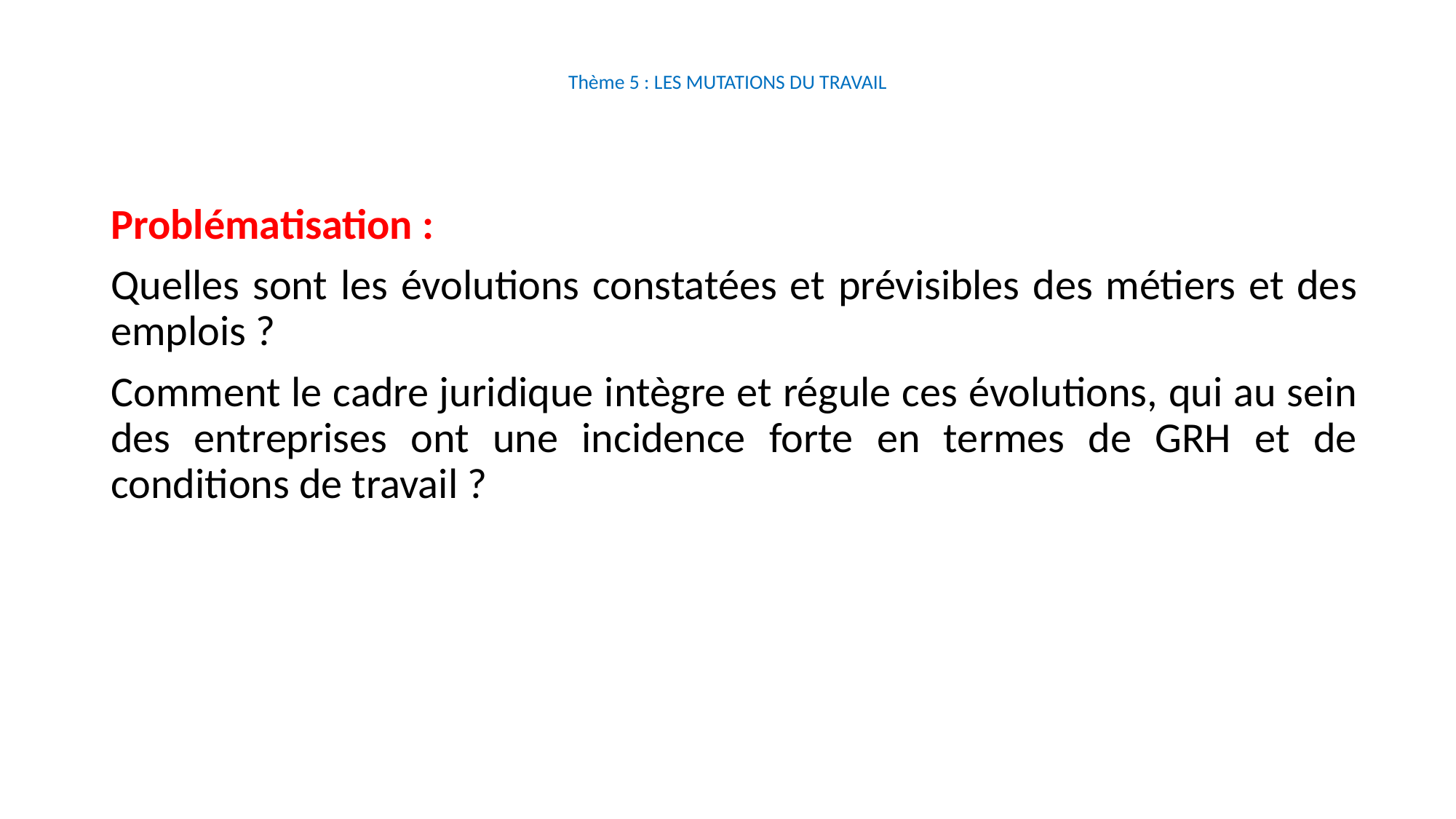

# Thème 5 : LES MUTATIONS DU TRAVAIL

Problématisation :
Quelles sont les évolutions constatées et prévisibles des métiers et des emplois ?
Comment le cadre juridique intègre et régule ces évolutions, qui au sein des entreprises ont une incidence forte en termes de GRH et de conditions de travail ?